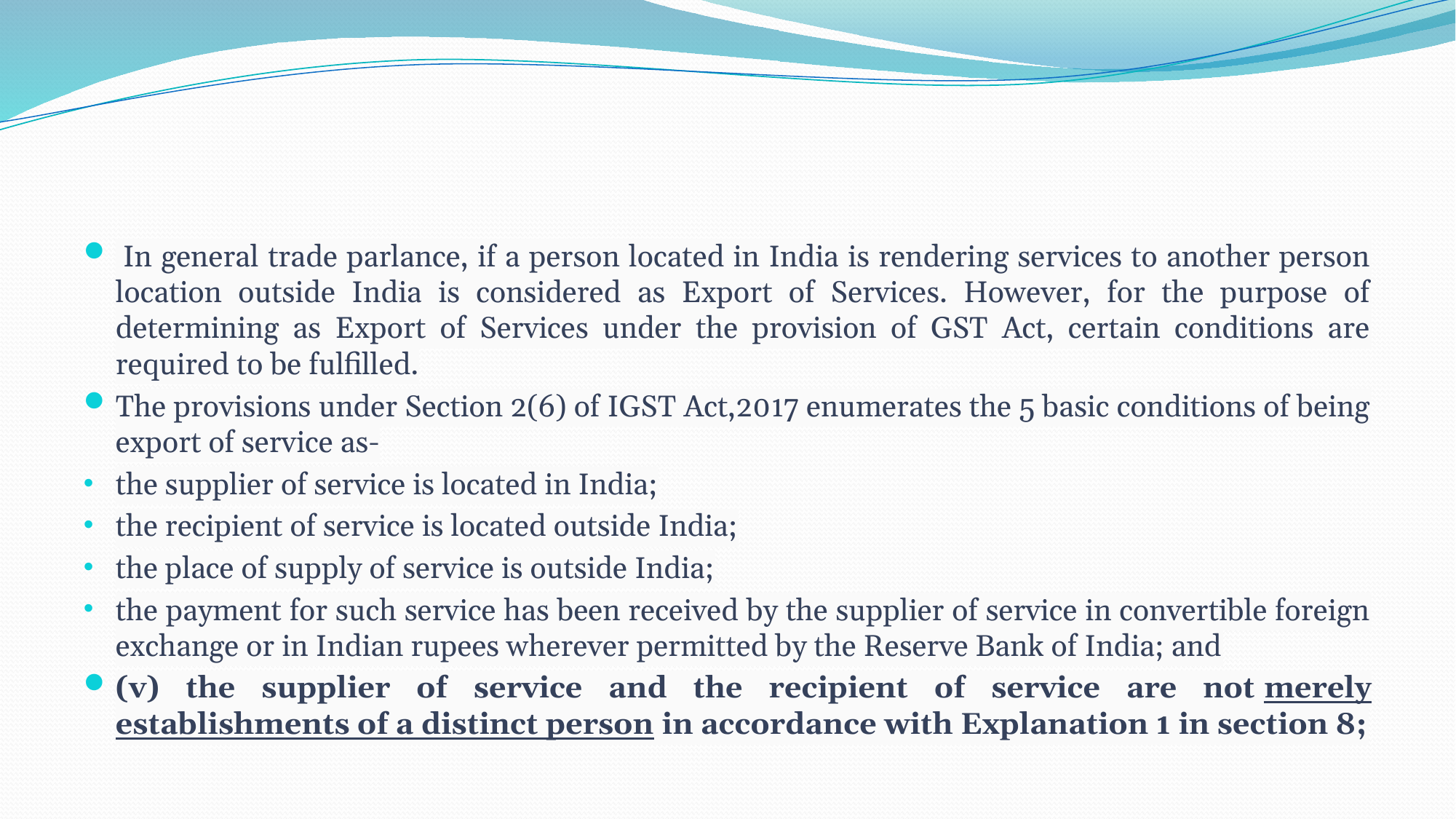

#
 In general trade parlance, if a person located in India is rendering services to another person location outside India is considered as Export of Services. However, for the purpose of determining as Export of Services under the provision of GST Act, certain conditions are required to be fulfilled.
The provisions under Section 2(6) of IGST Act,2017 enumerates the 5 basic conditions of being export of service as-
the supplier of service is located in India;
the recipient of service is located outside India;
the place of supply of service is outside India;
the payment for such service has been received by the supplier of service in convertible foreign exchange or in Indian rupees wherever permitted by the Reserve Bank of India; and
(v) the supplier of service and the recipient of service are not merely establishments of a distinct person in accordance with Explanation 1 in section 8;